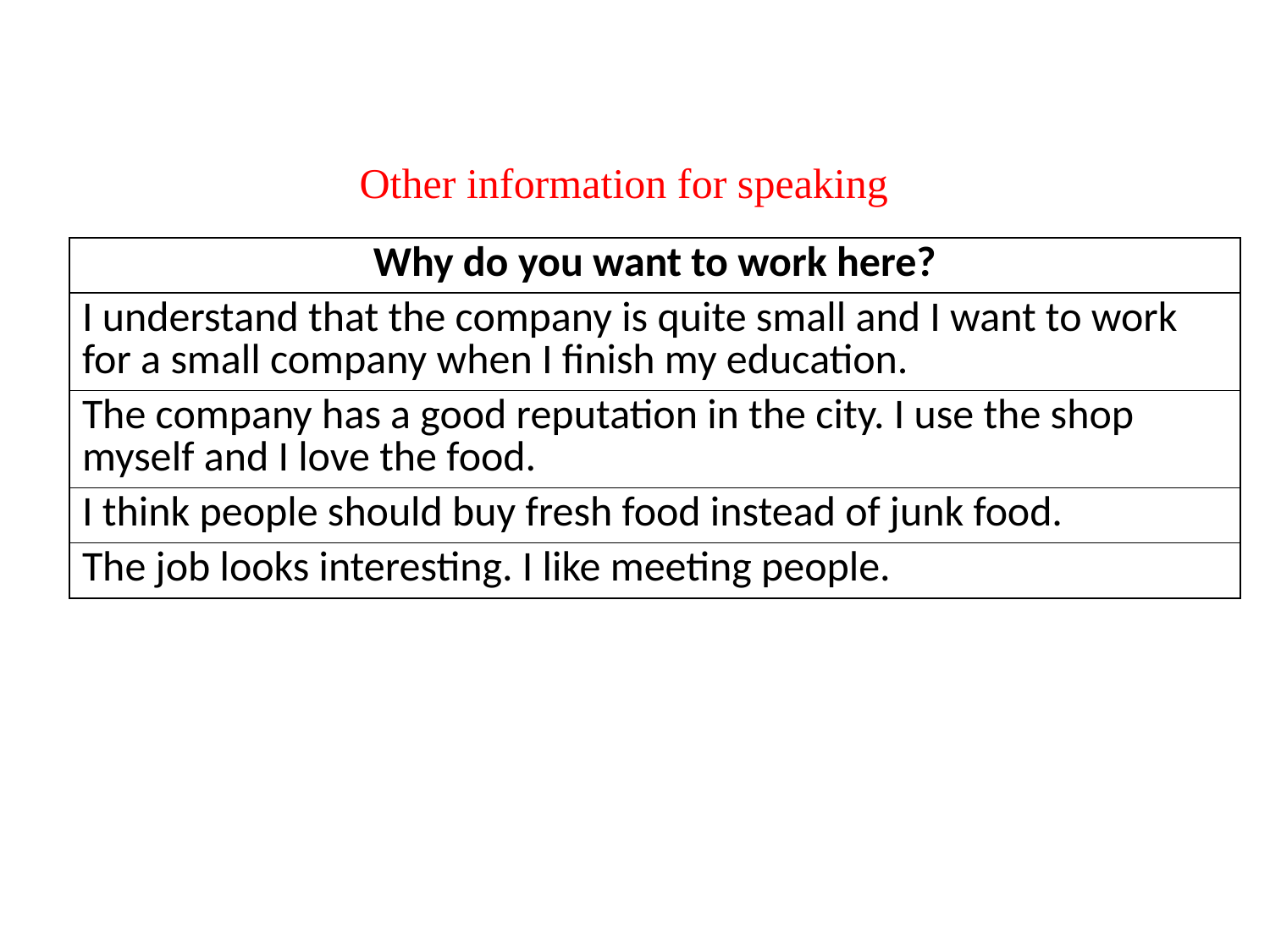

# Other information for speaking
| Why do you want to work here? |
| --- |
| I understand that the company is quite small and I want to work for a small company when I finish my education. |
| The company has a good reputation in the city. I use the shop myself and I love the food. |
| I think people should buy fresh food instead of junk food. |
| The job looks interesting. I like meeting people. |